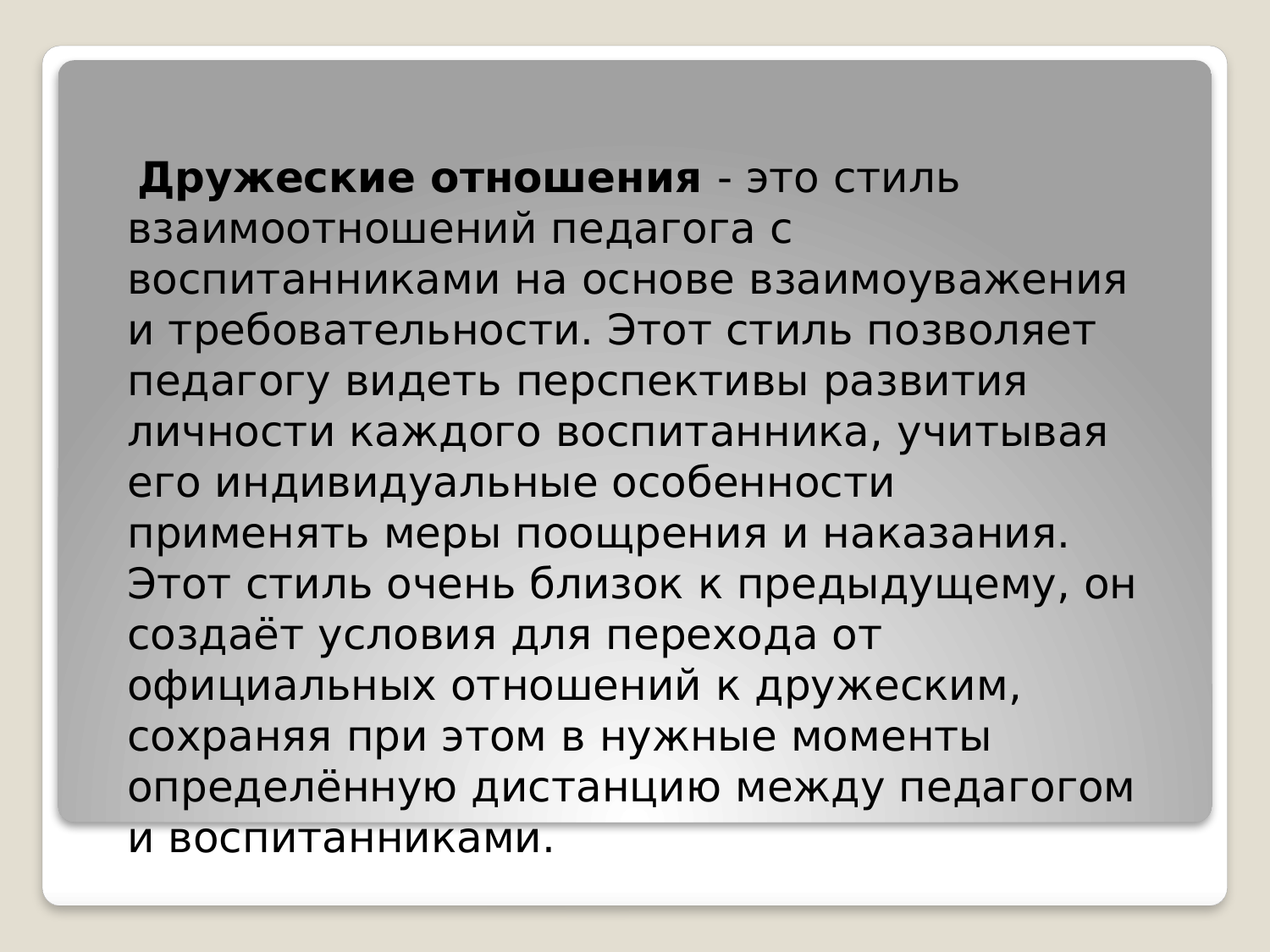

Дружеские отношения - это стиль взаимоотношений педагога с воспитанниками на основе взаимоуважения и требовательности. Этот стиль позволяет педагогу видеть перспективы развития личности каждого воспитанника, учитывая его индивидуальные особенности применять меры поощрения и наказания. Этот стиль очень близок к предыдущему, он создаёт условия для перехода от официальных отношений к дружеским, сохраняя при этом в нужные моменты определённую дистанцию между педагогом и воспитанниками.